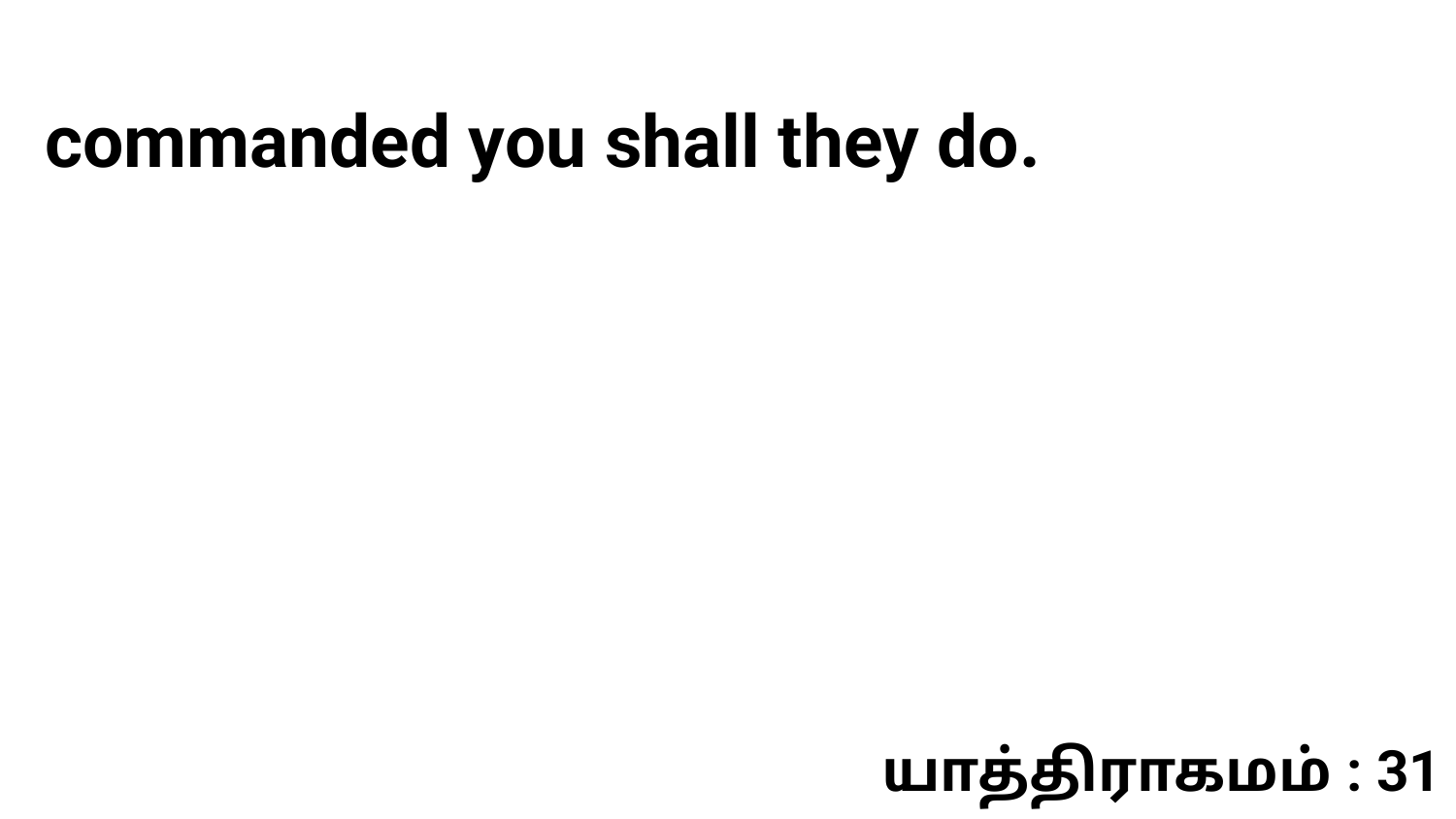

commanded you shall they do.
யாத்திராகமம் : 31